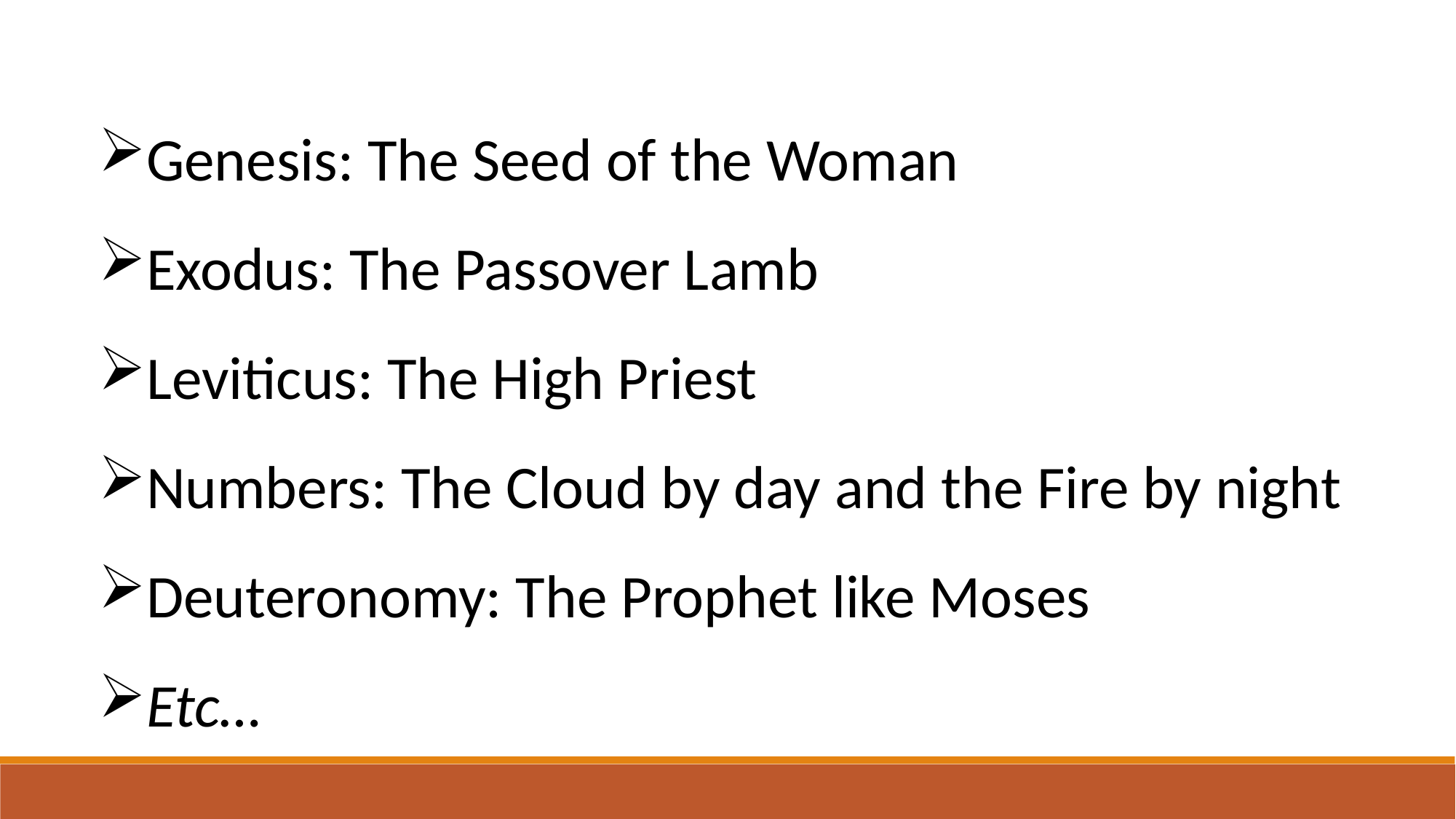

Genesis: The Seed of the Woman
Exodus: The Passover Lamb
Leviticus: The High Priest
Numbers: The Cloud by day and the Fire by night
Deuteronomy: The Prophet like Moses
Etc…